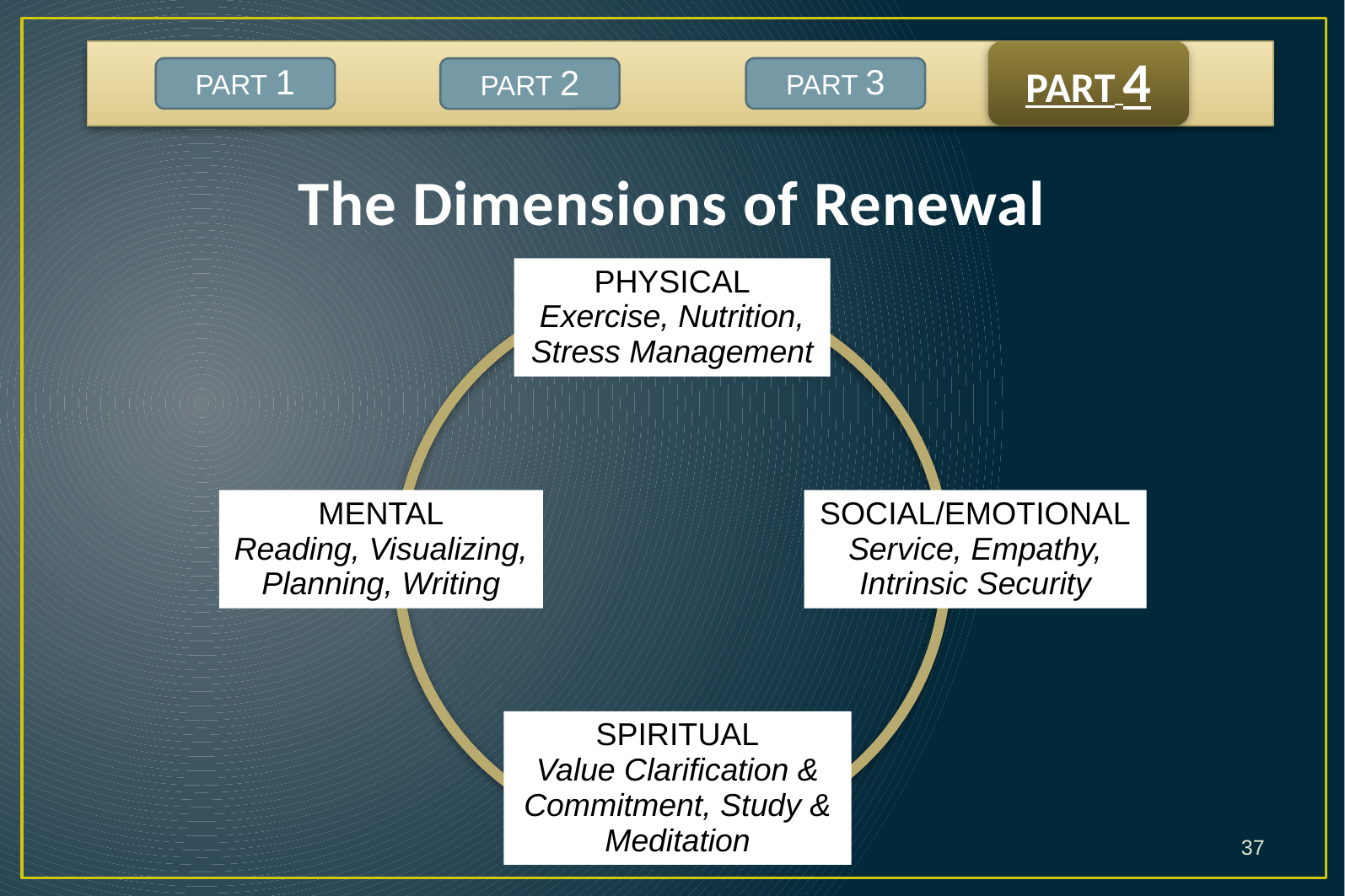

PART 4
PART 1
PART 3
PART 2
The Dimensions of Renewal
PHYSICAL
Exercise, Nutrition,
Stress Management

MENTAL
Reading, Visualizing, Planning, Writing
SOCIAL/EMOTIONAL
Service, Empathy, Intrinsic Security
SPIRITUAL
Value Clarification & Commitment, Study & Meditation
37